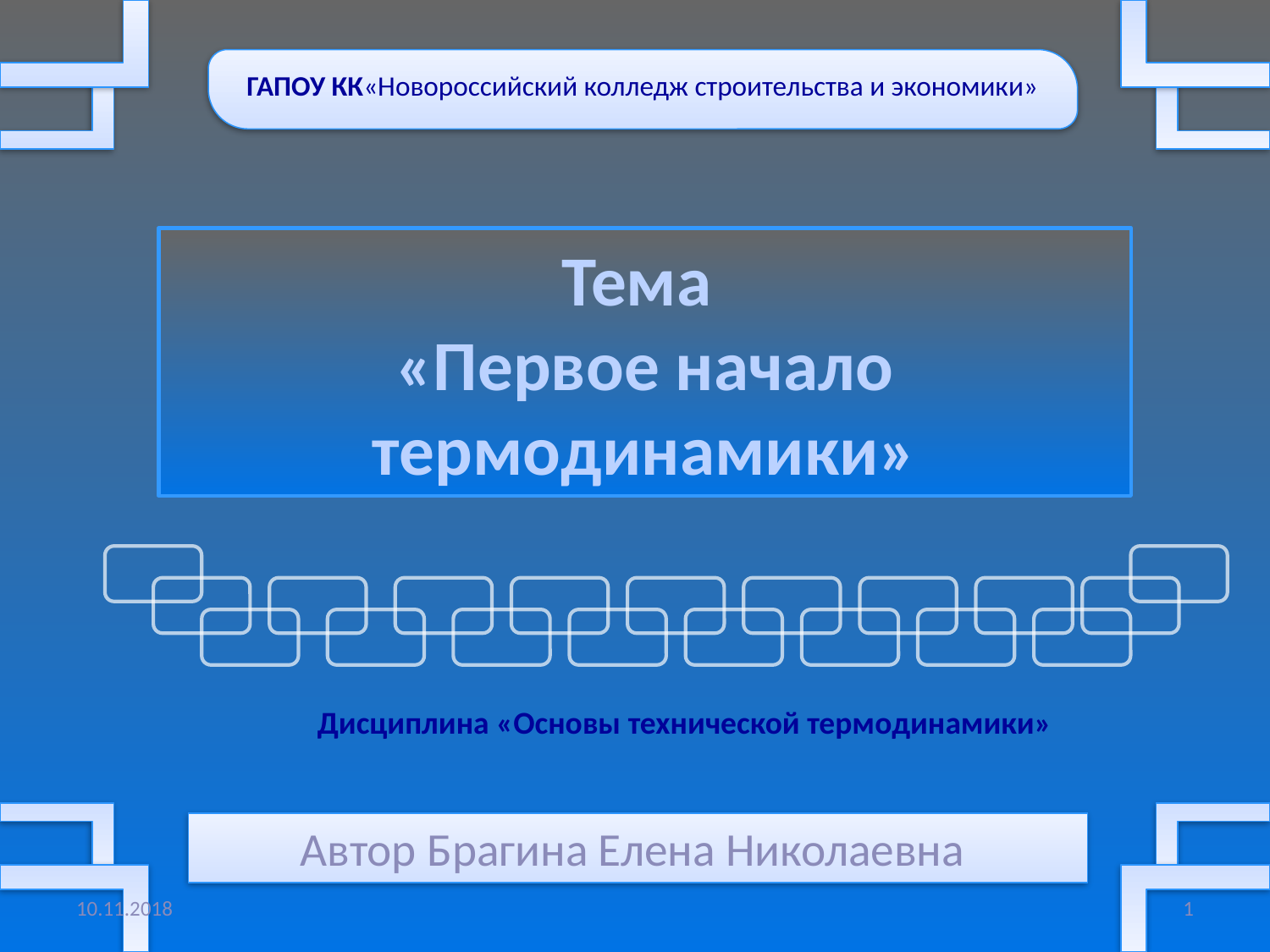

ГАПОУ КК«Новороссийский колледж строительства и экономики»

# Тема «Первое начало термодинамики»

Дисциплина «Основы технической термодинамики»

Автор Брагина Елена Николаевна
10.11.2018
1